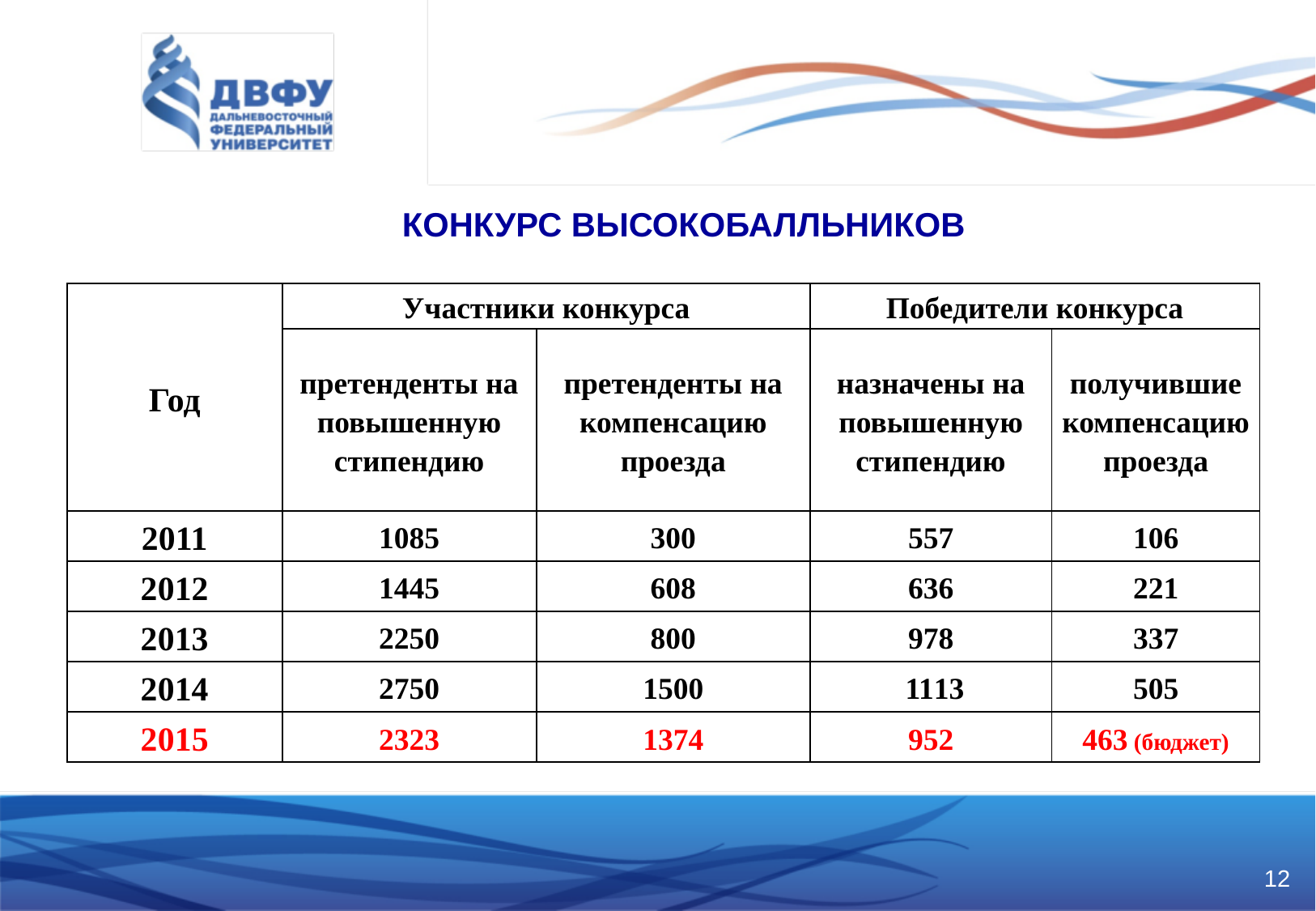

КОНКУРС ВЫСОКОБАЛЛЬНИКОВ
| Год | Участники конкурса |  | Победители конкурса |  |
| --- | --- | --- | --- | --- |
|  | претенденты на повышенную стипендию | претенденты на компенсацию проезда | назначены на повышенную стипендию | получившие компенсацию проезда |
| 2011 | 1085 | 300 | 557 | 106 |
| 2012 | 1445 | 608 | 636 | 221 |
| 2013 | 2250 | 800 | 978 | 337 |
| 2014 | 2750 | 1500 | 1113 | 505 |
| 2015 | 2323 | 1374 | 952 | 463 (бюджет) |
12